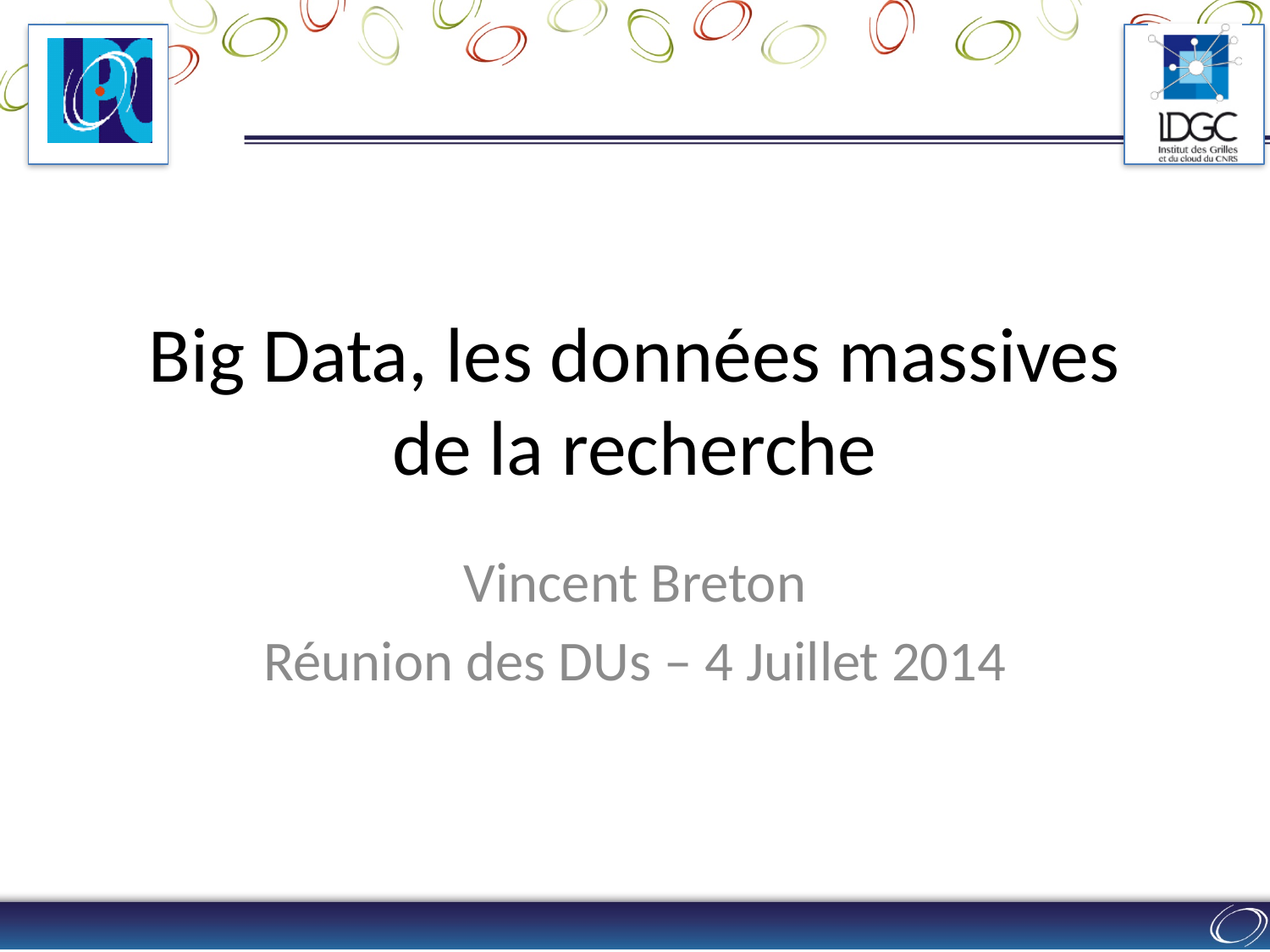

# Big Data, les données massives de la recherche
Vincent Breton
Réunion des DUs – 4 Juillet 2014